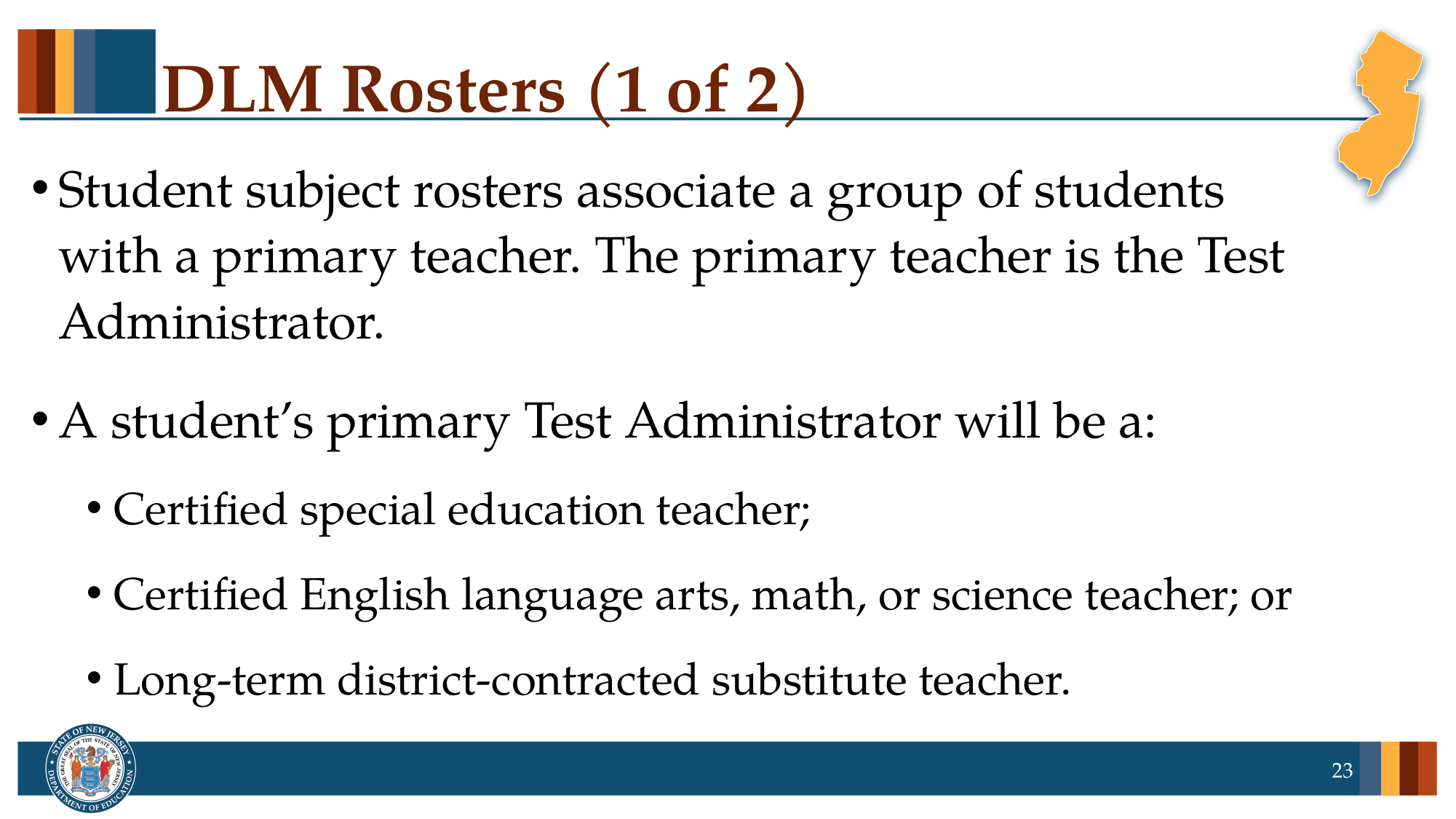

# DLM Rosters (1 of 2)
Student subject rosters associate a group of students with a primary teacher. The primary teacher is the Test Administrator.
A student’s primary Test Administrator will be a:
Certified special education teacher;
Certified English language arts, math, or science teacher; or
Long-term district-contracted substitute teacher.
23